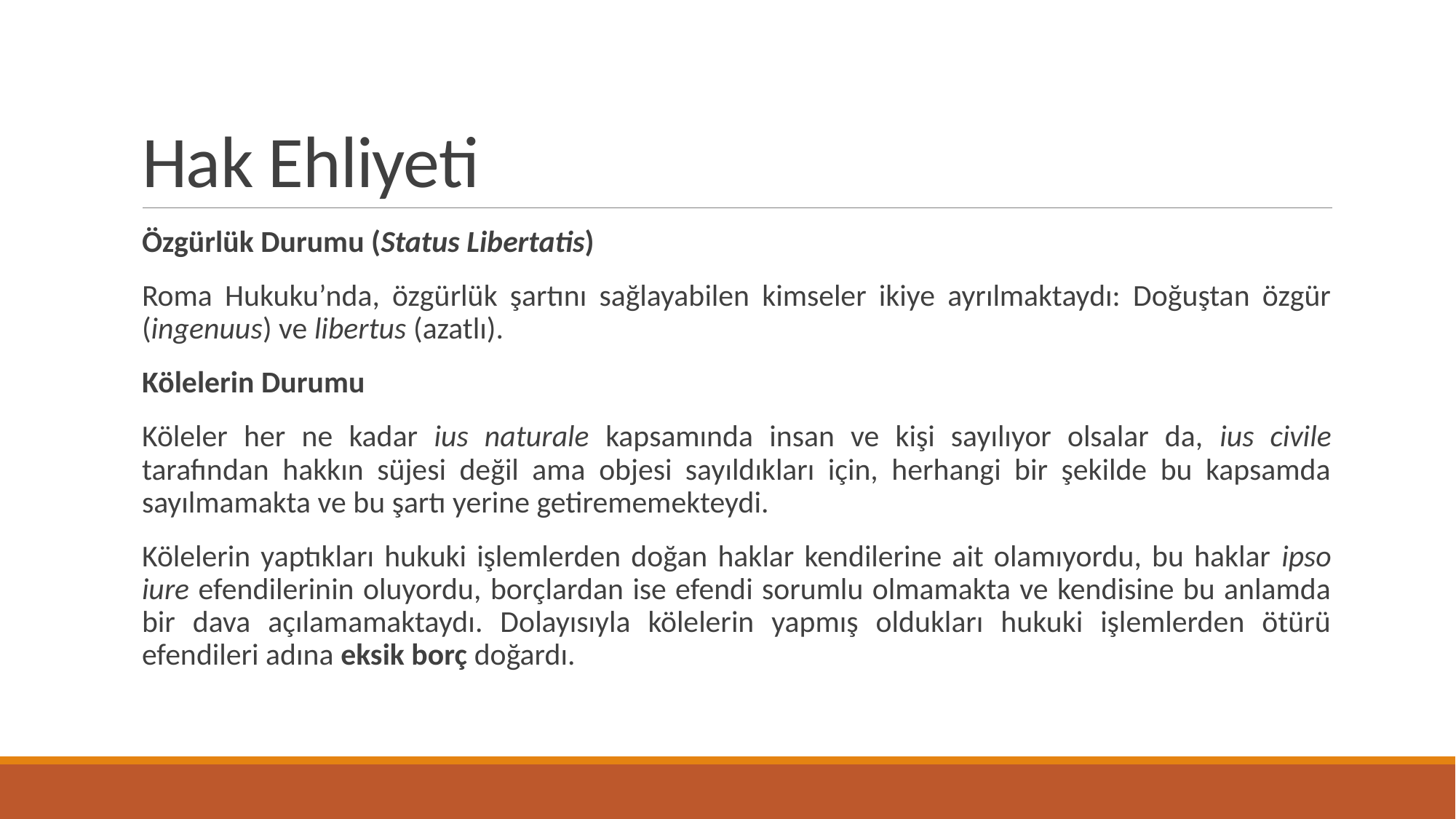

# Hak Ehliyeti
Özgürlük Durumu (Status Libertatis)
Roma Hukuku’nda, özgürlük şartını sağlayabilen kimseler ikiye ayrılmaktaydı: Doğuştan özgür (ingenuus) ve libertus (azatlı).
Kölelerin Durumu
Köleler her ne kadar ius naturale kapsamında insan ve kişi sayılıyor olsalar da, ius civile tarafından hakkın süjesi değil ama objesi sayıldıkları için, herhangi bir şekilde bu kapsamda sayılmamakta ve bu şartı yerine getirememekteydi.
Kölelerin yaptıkları hukuki işlemlerden doğan haklar kendilerine ait olamıyordu, bu haklar ipso iure efendilerinin oluyordu, borçlardan ise efendi sorumlu olmamakta ve kendisine bu anlamda bir dava açılamamaktaydı. Dolayısıyla kölelerin yapmış oldukları hukuki işlemlerden ötürü efendileri adına eksik borç doğardı.